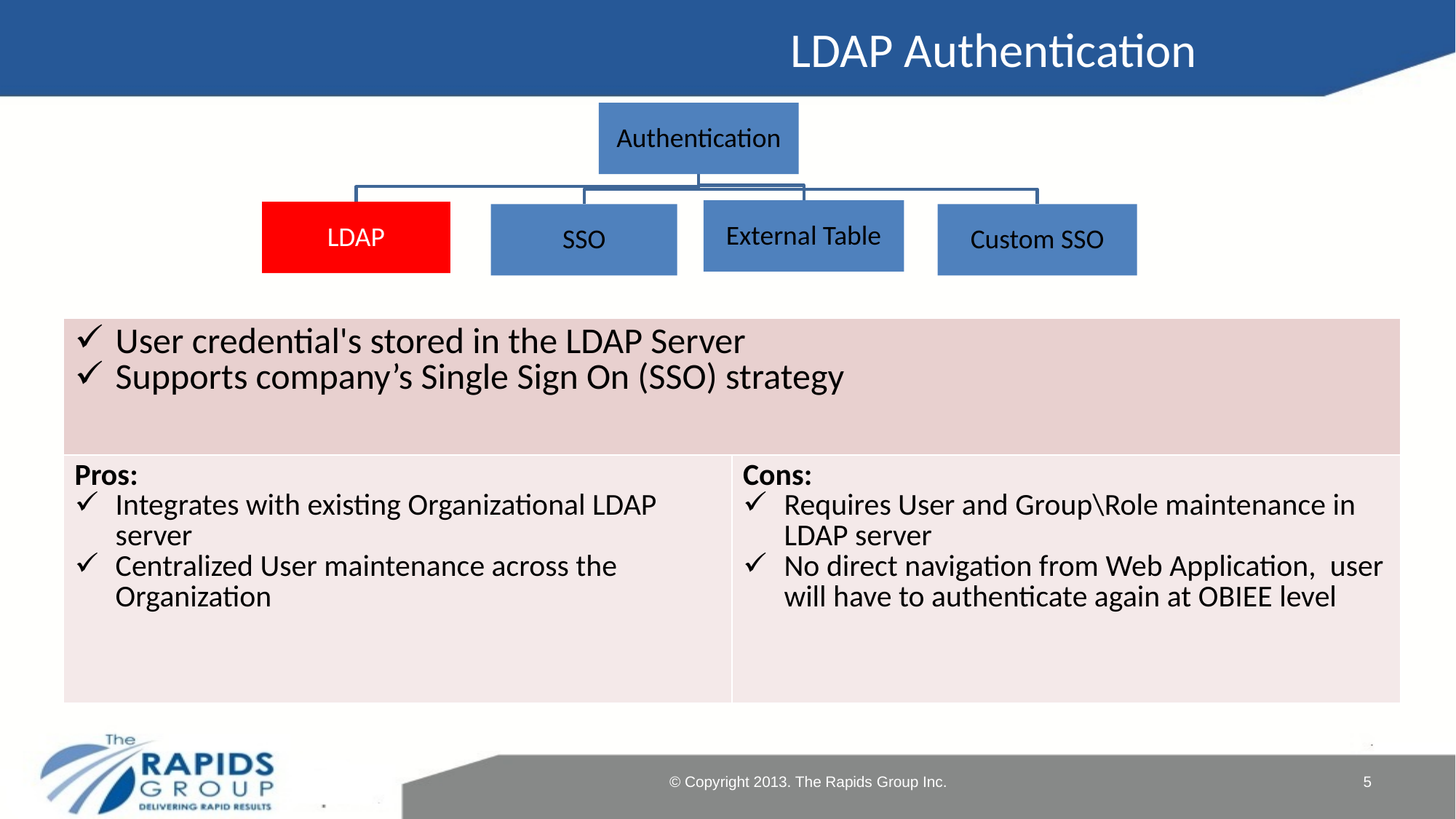

LDAP Authentication
Authentication
LDAP
SSO
External Table
Custom SSO
| User credential's stored in the LDAP Server Supports company’s Single Sign On (SSO) strategy |  |
| --- | --- |
| Pros: Integrates with existing Organizational LDAP server Centralized User maintenance across the Organization | Cons: Requires User and Group\Role maintenance in LDAP server No direct navigation from Web Application, user will have to authenticate again at OBIEE level |
© Copyright 2013. The Rapids Group Inc.
5